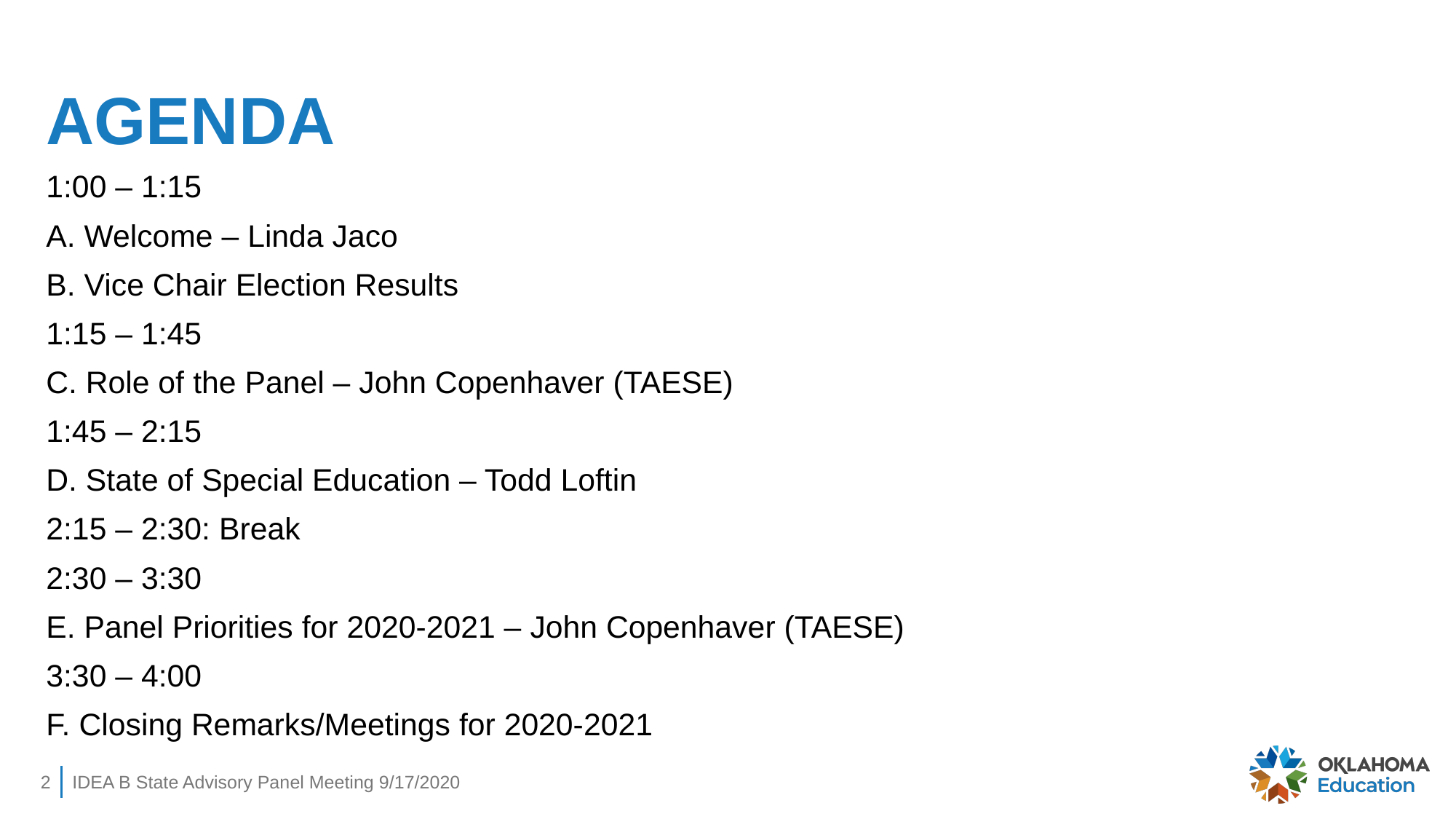

# AGENDA
1:00 – 1:15
A. Welcome – Linda Jaco
B. Vice Chair Election Results
1:15 – 1:45
C. Role of the Panel – John Copenhaver (TAESE)
1:45 – 2:15
D. State of Special Education – Todd Loftin
2:15 – 2:30: Break
2:30 – 3:30
E. Panel Priorities for 2020-2021 – John Copenhaver (TAESE)
3:30 – 4:00
F. Closing Remarks/Meetings for 2020-2021
2
IDEA B State Advisory Panel Meeting 9/17/2020